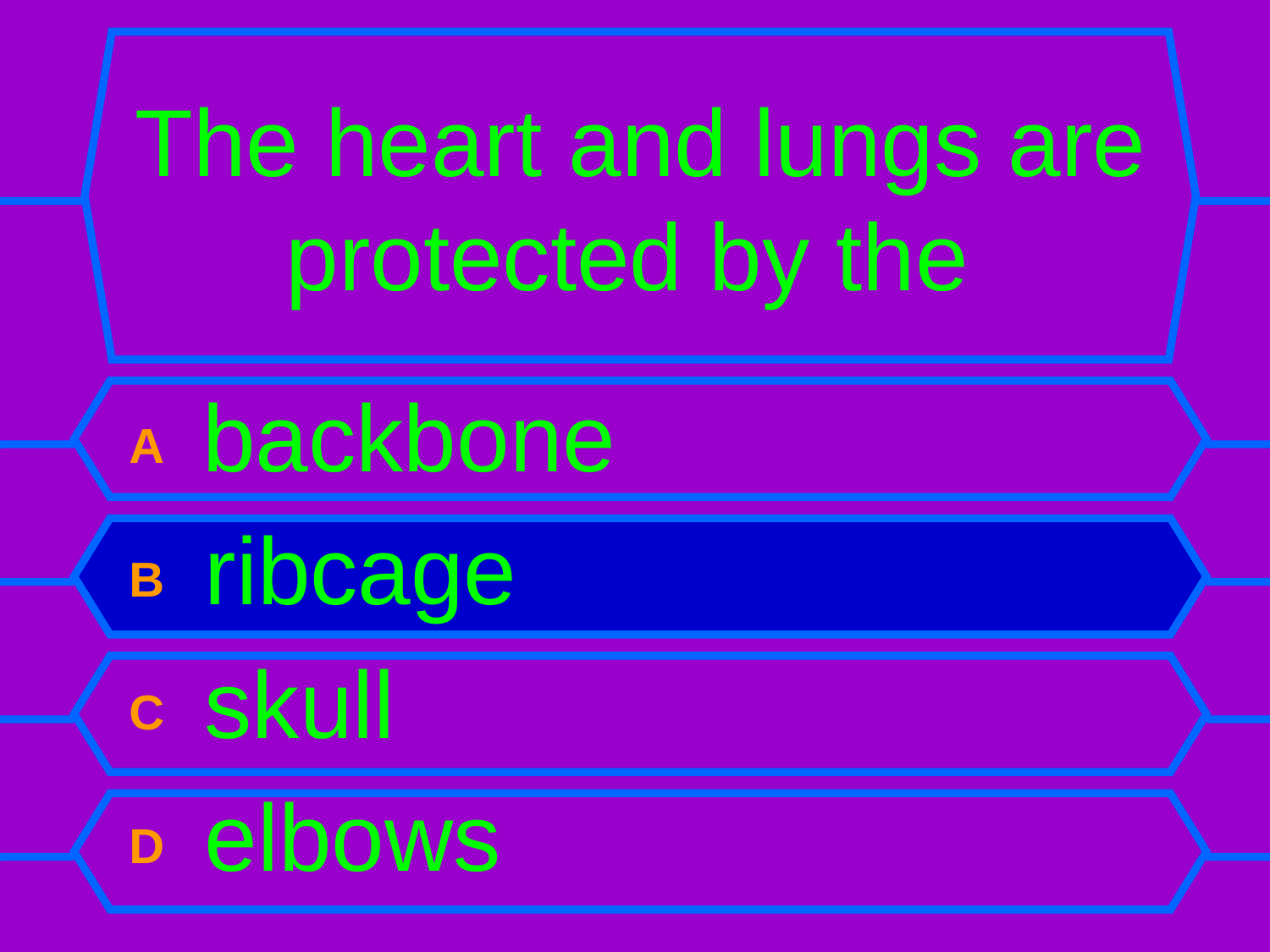

# The heart and lungs are protected by the

A  backbone
B  ribcage
C  skull
D  elbows